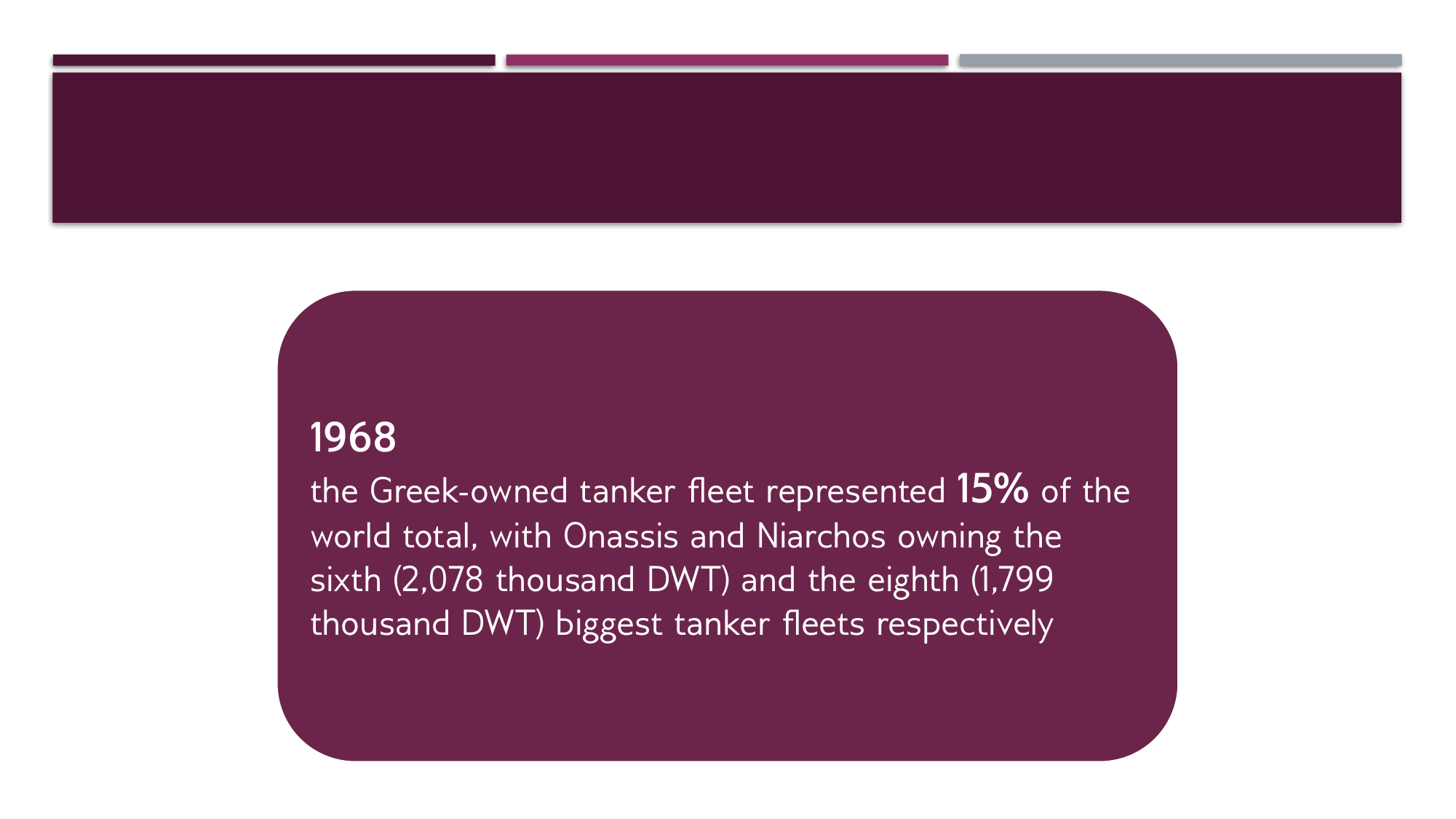

#
1968
the Greek-owned tanker fleet represented 15% of the world total, with Onassis and Niarchos owning the sixth (2,078 thousand DWT) and the eighth (1,799 thousand DWT) biggest tanker fleets respectively